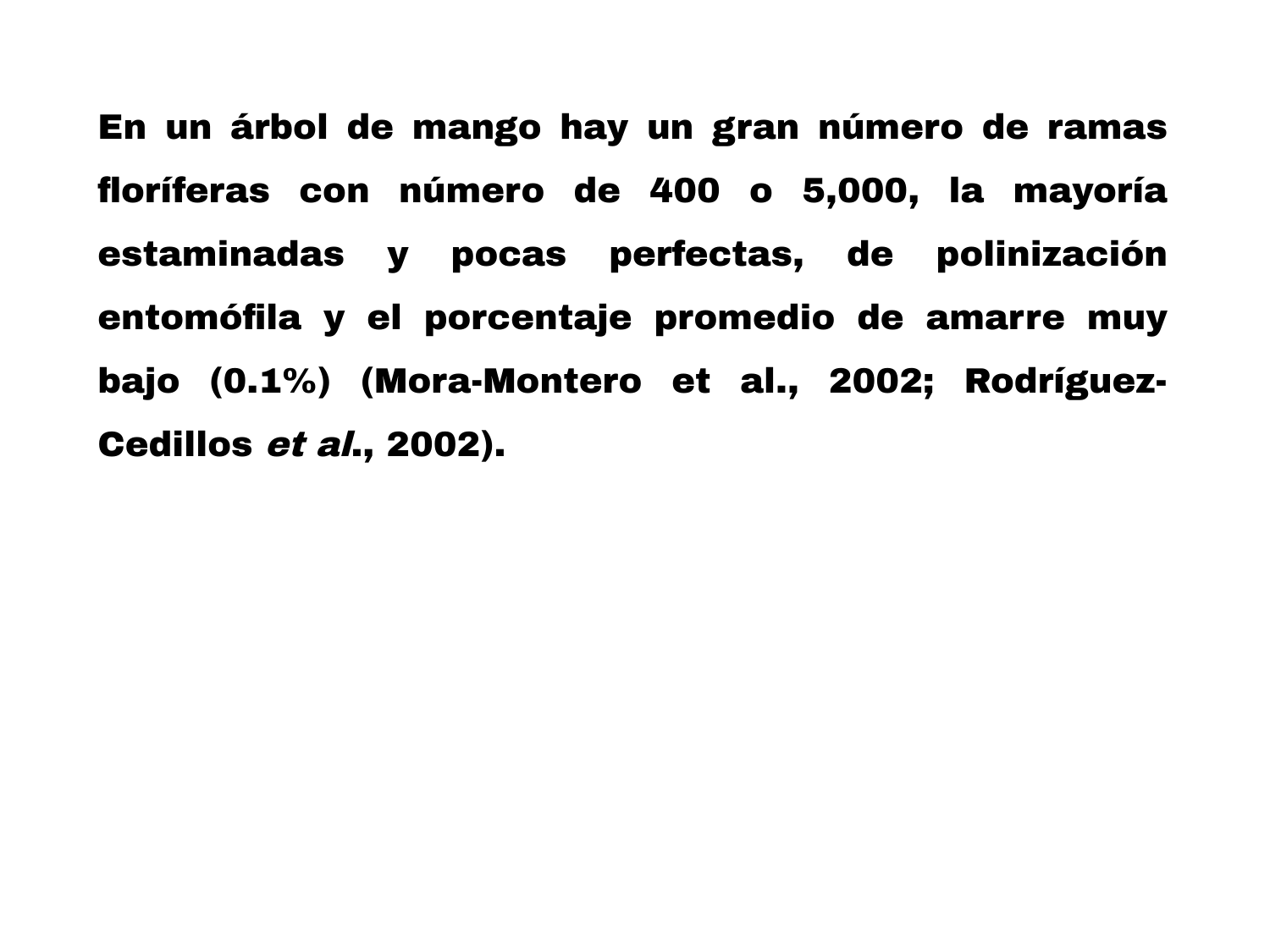

En un árbol de mango hay un gran número de ramas floríferas con número de 400 o 5,000, la mayoría estaminadas y pocas perfectas, de polinización entomófila y el porcentaje promedio de amarre muy bajo (0.1%) (Mora-Montero et al., 2002; Rodríguez-Cedillos et al., 2002).